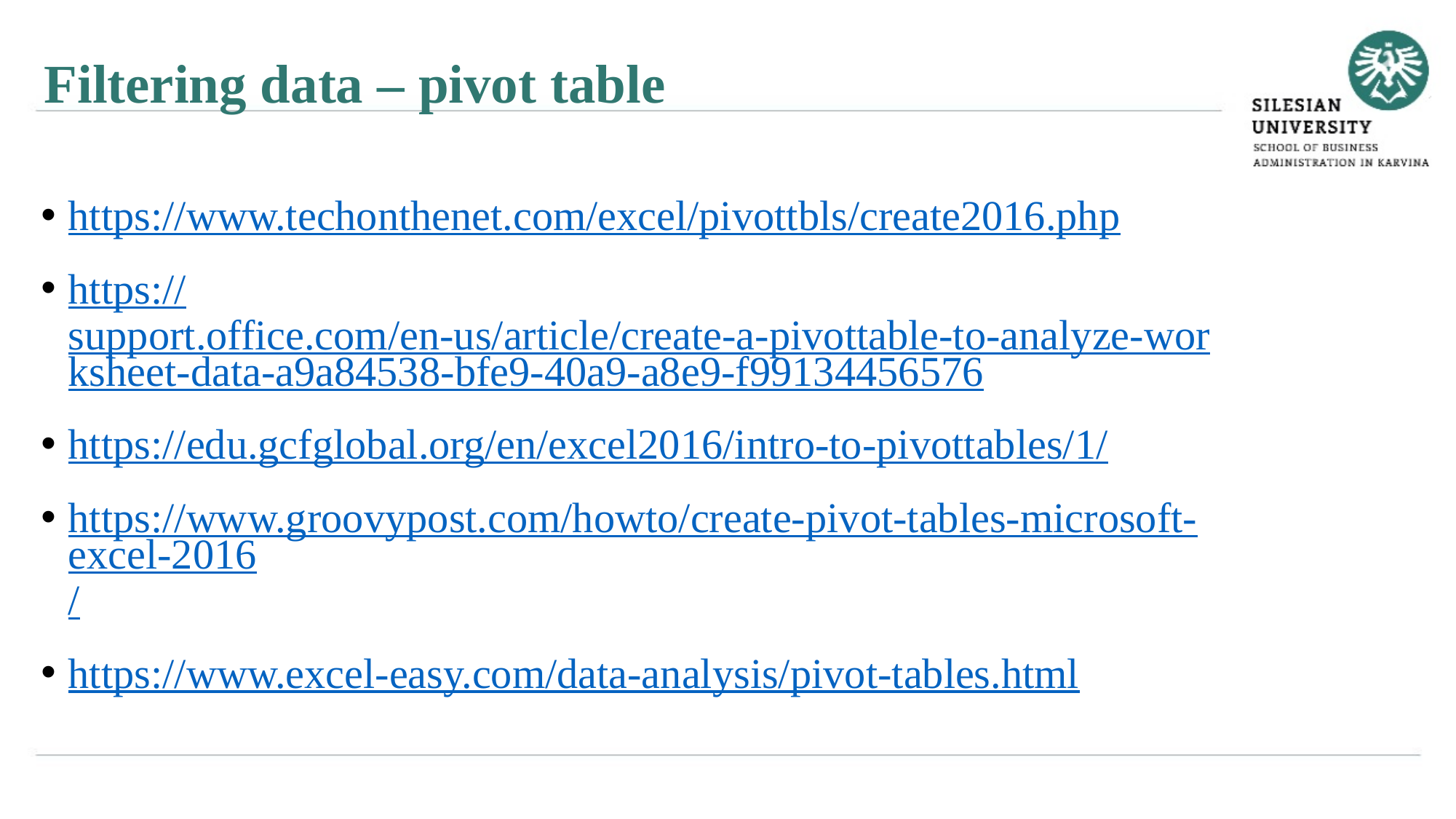

Filtering data – pivot table

https://www.techonthenet.com/excel/pivottbls/create2016.php
https://support.office.com/en-us/article/create-a-pivottable-to-analyze-worksheet-data-a9a84538-bfe9-40a9-a8e9-f99134456576
https://edu.gcfglobal.org/en/excel2016/intro-to-pivottables/1/
https://www.groovypost.com/howto/create-pivot-tables-microsoft-excel-2016/
https://www.excel-easy.com/data-analysis/pivot-tables.html